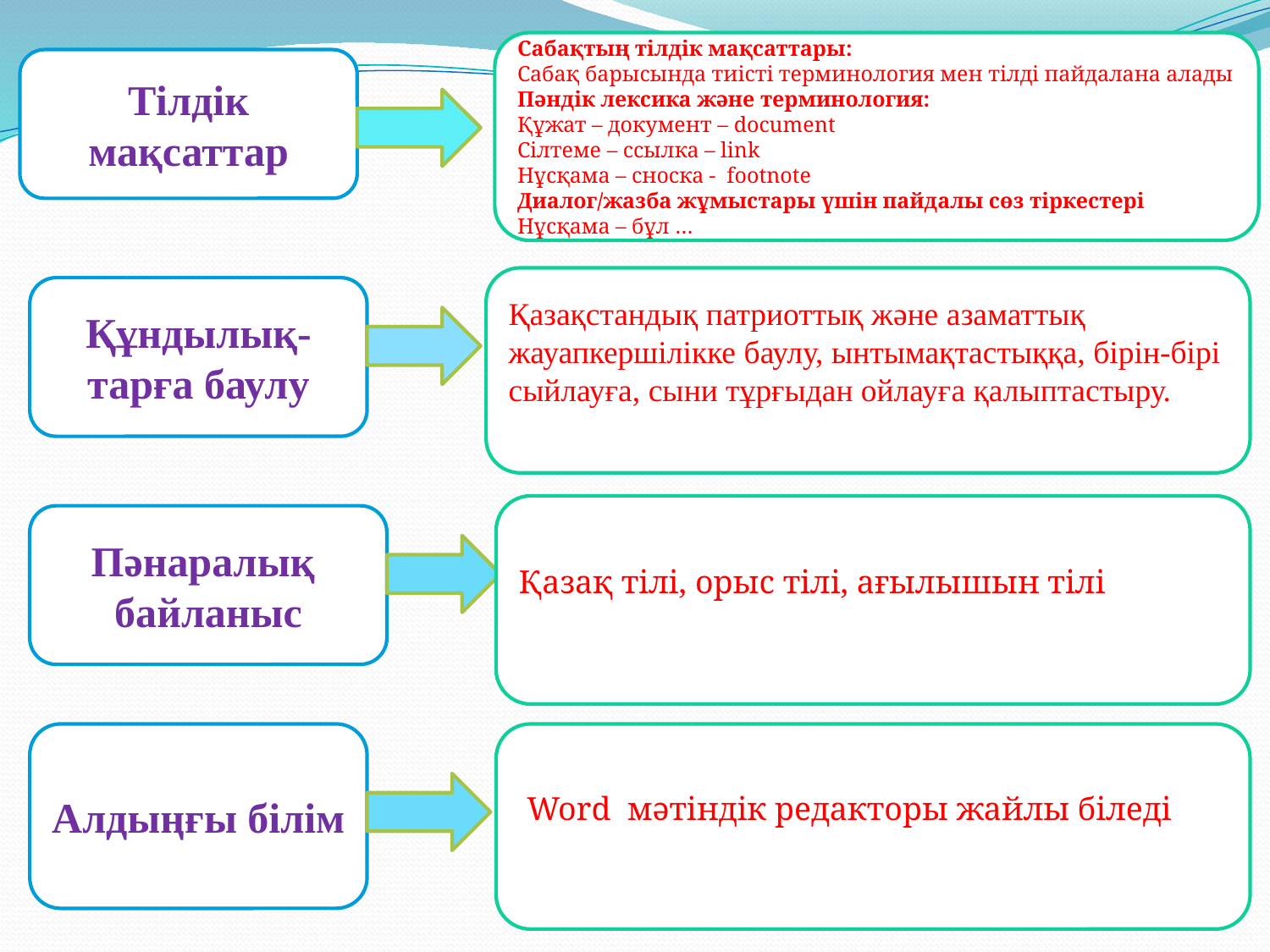

Сабақтың тілдік мақсаттары:
Сабақ барысында тиісті терминология мен тілді пайдалана алады
Пәндік лексика және терминология:
Құжат – документ – document
Сілтеме – ссылка – link
Нұсқама – cноска -  footnote
Диалог/жазба жұмыстары үшін пайдалы сөз тіркестері
Нұсқама – бұл …
Тілдік мақсаттар

Қазақстандық патриоттық және азаматтық жауапкершілікке баулу, ынтымақтастыққа, бірін-бірі сыйлауға, сыни тұрғыдан ойлауға қалыптастыру.

Құндылық-тарға баулу

Қазақ тілі, орыс тілі, ағылышын тілі

Пəнаралық  байланыс

Алдыңғы білім
 Word  мәтіндік редакторы жайлы біледі